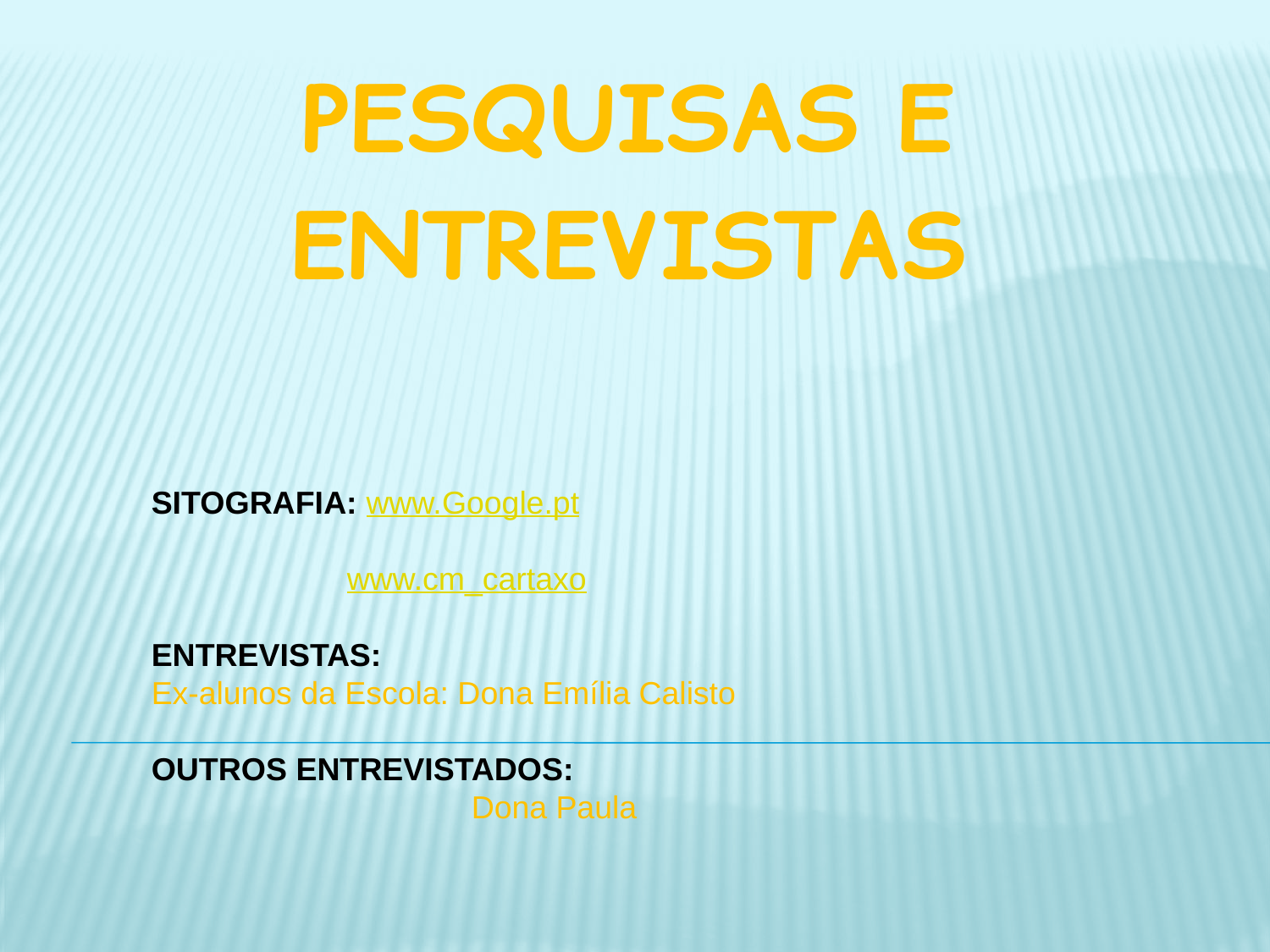

# PESQUISAS E ENTREVISTAS
SITOGRAFIA: www.Google.pt

                      www.cm_cartaxo

ENTREVISTAS:
Ex-alunos da Escola: Dona Emília Calisto

OUTROS ENTREVISTADOS:
                                    Dona Paula